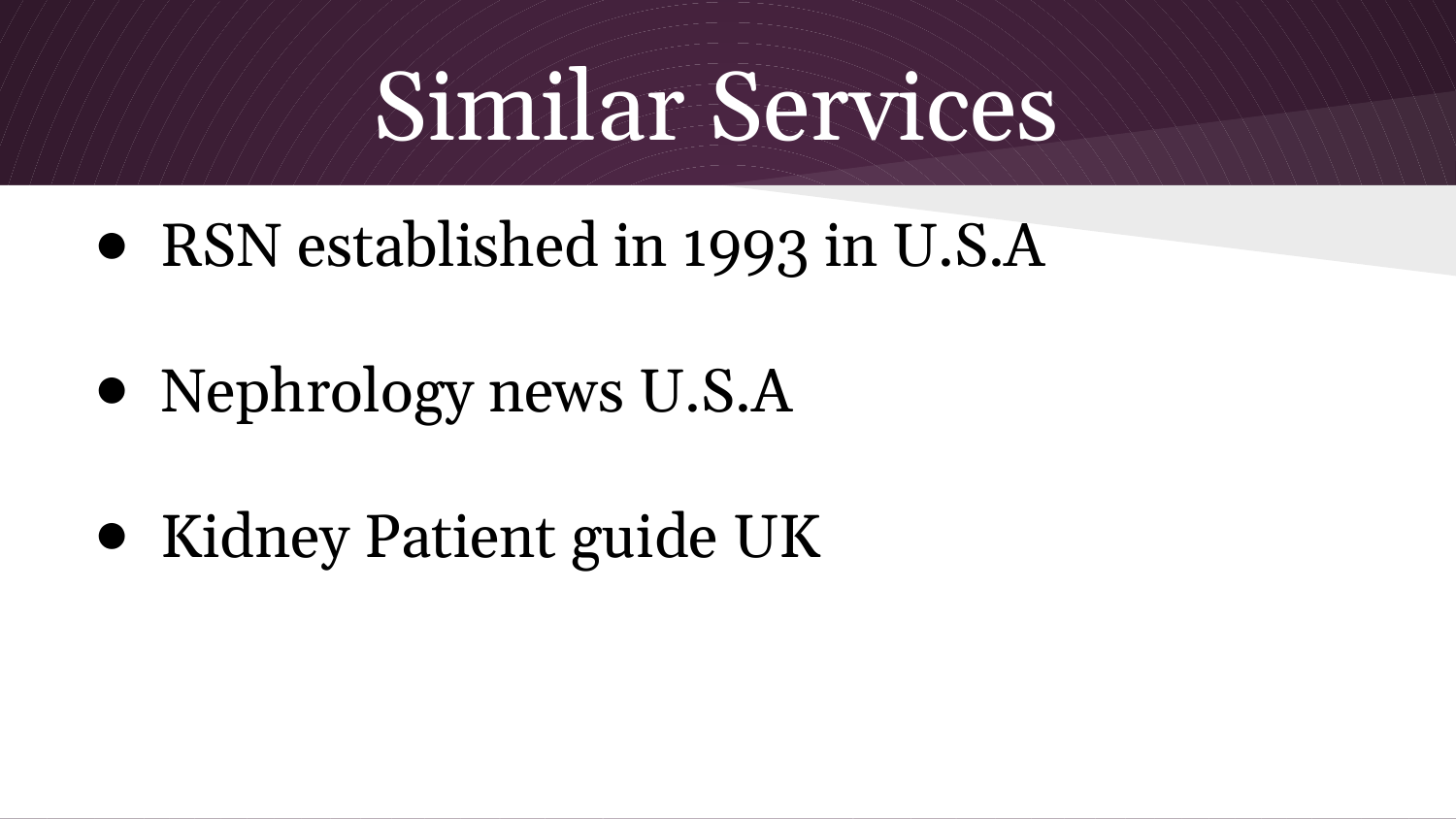

# Similar Services
RSN established in 1993 in U.S.A

Nephrology news U.S.A

Kidney Patient guide UK